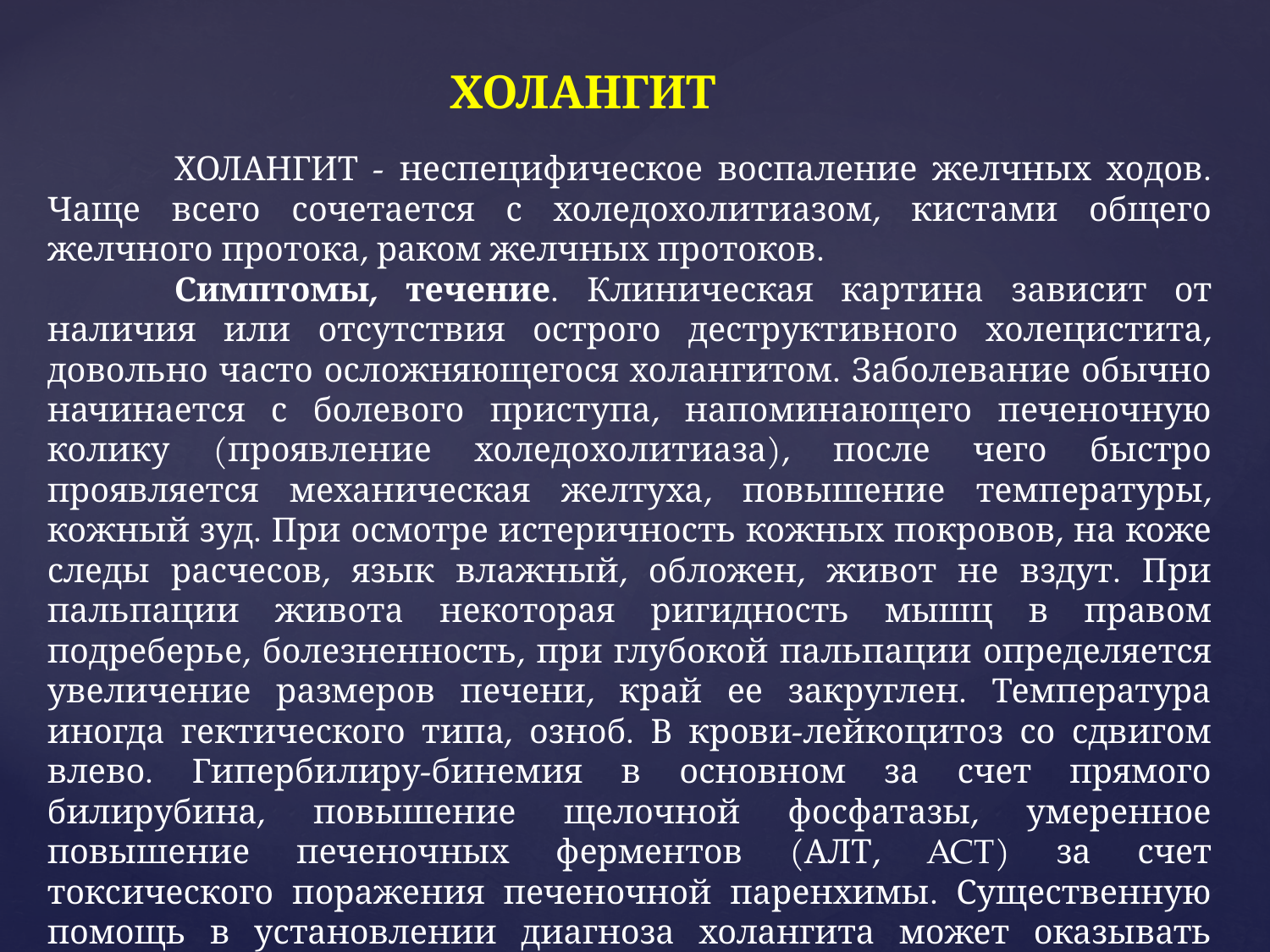

ХОЛАНГИТ
	ХОЛАНГИТ - неспецифическое воспаление желчных ходов. Чаще всего сочетается с холедохолитиазом, кистами общего желчного протока, раком желчных протоков.
	Симптомы, течение. Клиническая картина зависит от наличия или отсутствия острого деструктивного холецистита, довольно часто осложняющегося холангитом. Заболевание обычно начинается с болевого приступа, напоминающего печеночную колику (проявление холедохолитиаза), после чего быстро проявляется механическая желтуха, повышение температуры, кожный зуд. При осмотре истеричность кожных покровов, на коже следы расчесов, язык влажный, обложен, живот не вздут. При пальпации живота некоторая ригидность мышц в правом подреберье, болезненность, при глубокой пальпации определяется увеличение размеров печени, край ее закруглен. Температура иногда гектического типа, озноб. В крови-лейкоцитоз со сдвигом влево. Гипербилиру-бинемия в основном за счет прямого билирубина, повышение щелочной фосфатазы, умеренное повышение печеночных ферментов (АЛТ, ACT) за счет токсического поражения печеночной паренхимы. Существенную помощь в установлении диагноза холангита может оказывать ультразвуковое исследование печени и желчевыводящих путей.